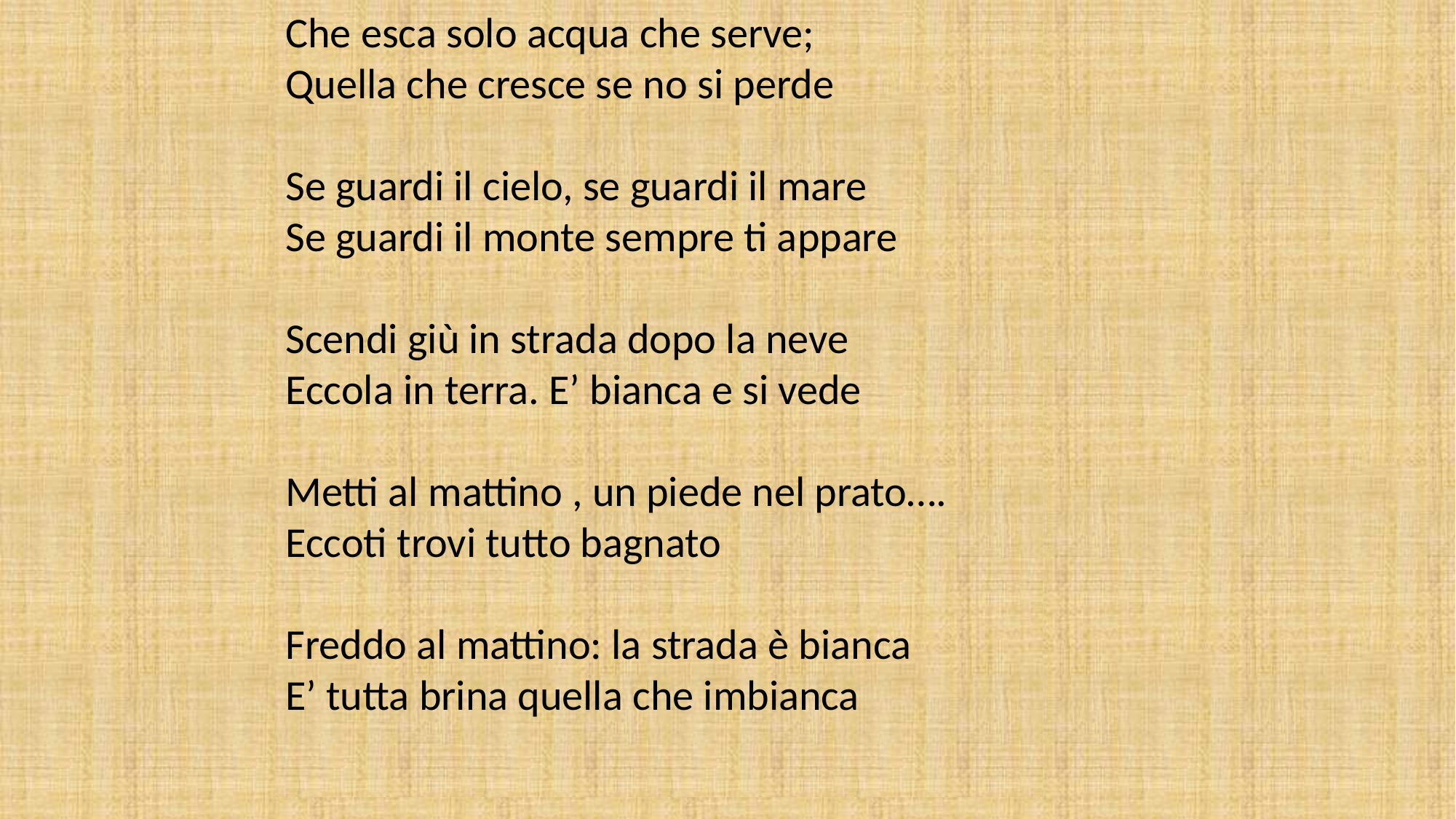

Che esca solo acqua che serve;
Quella che cresce se no si perde

Se guardi il cielo, se guardi il mare
Se guardi il monte sempre ti appare

Scendi giù in strada dopo la neve
Eccola in terra. E’ bianca e si vede

Metti al mattino , un piede nel prato….
Eccoti trovi tutto bagnato

Freddo al mattino: la strada è bianca
E’ tutta brina quella che imbianca